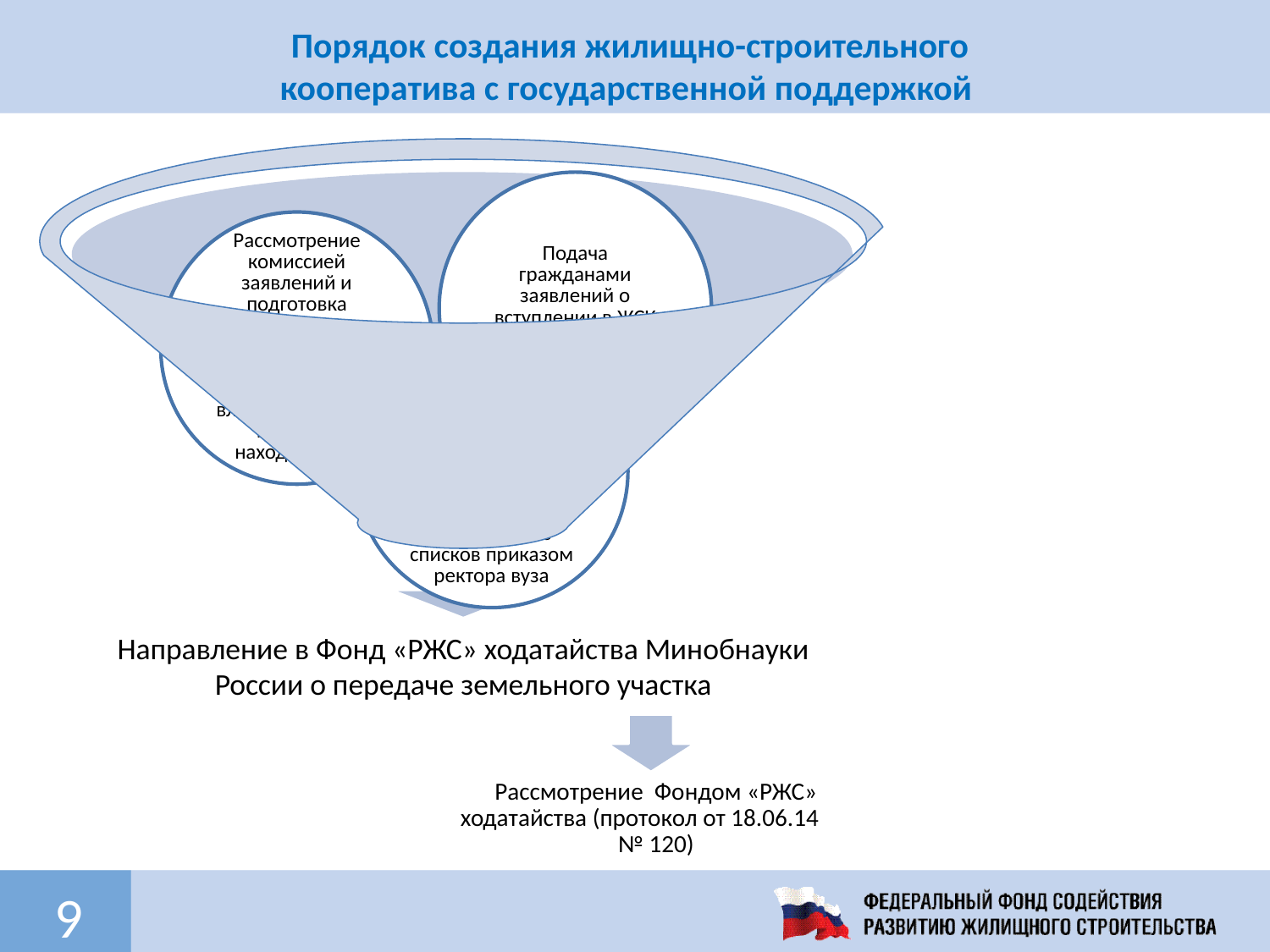

Порядок создания жилищно-строительного
кооператива с государственной поддержкой
Рассмотрение комиссией заявлений и подготовка обращения в федеральный орган исполнительной власти, в ведении которого находится вуз
Направление в Фонд «РЖС» ходатайства Минобнауки России о передаче земельного участка

Рассмотрение  Фондом «РЖС» ходатайства (протокол от 18.06.14       № 120)

9